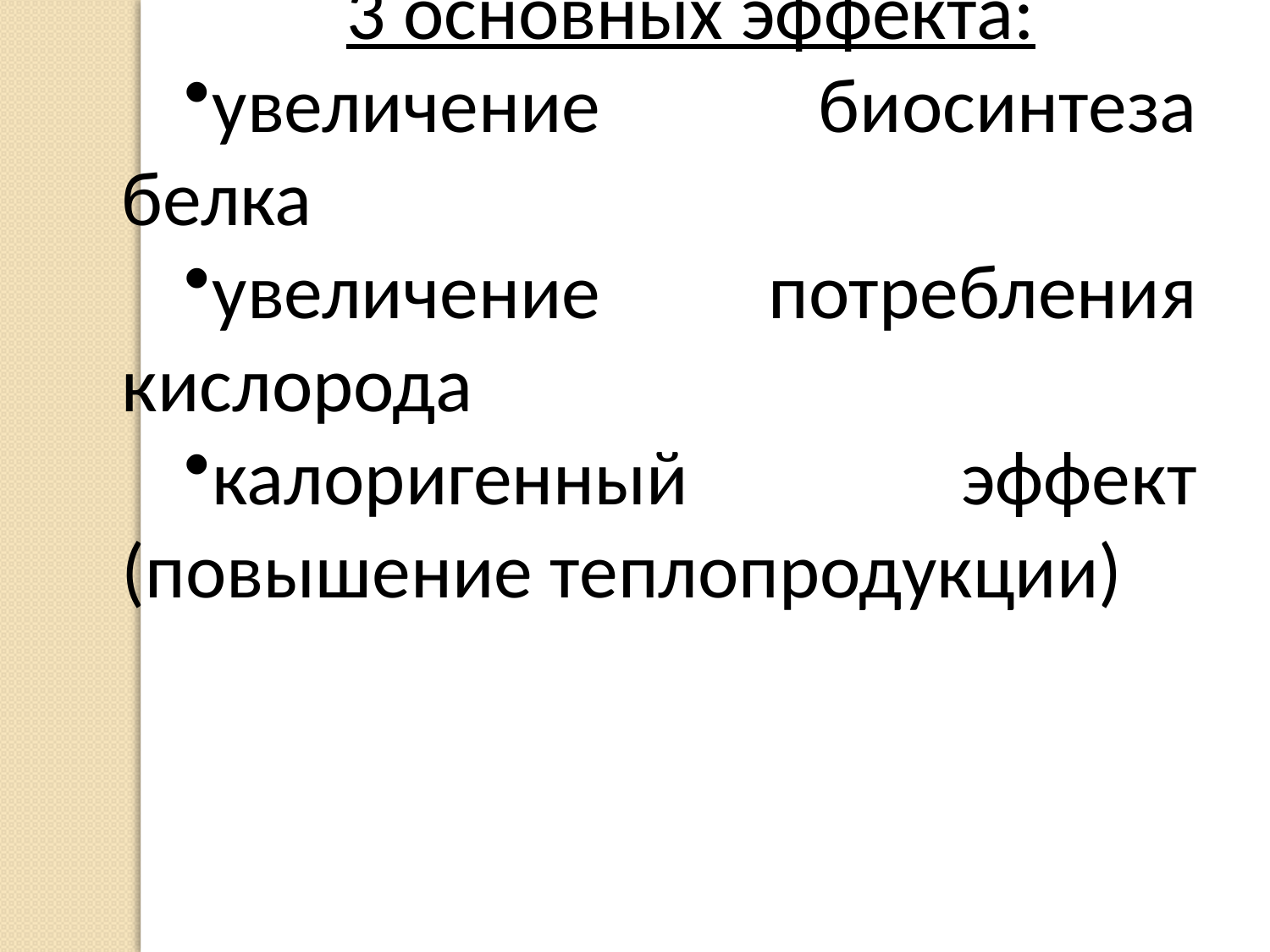

3 основных эффекта:
увеличение биосинтеза белка
увеличение потребления кислорода
калоригенный эффект (повышение теплопродукции)